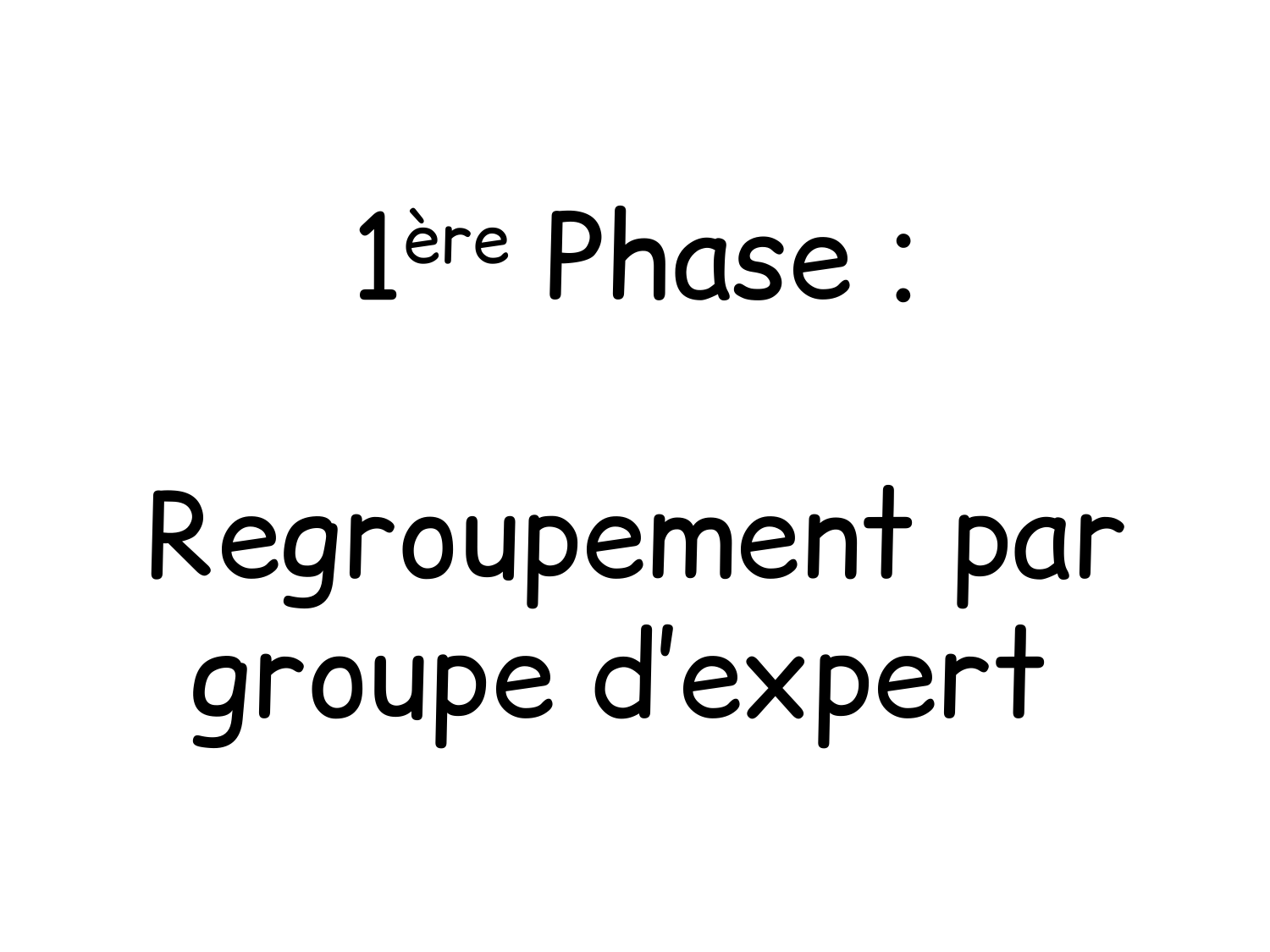

# 1ère Phase : Regroupement par groupe d’expert